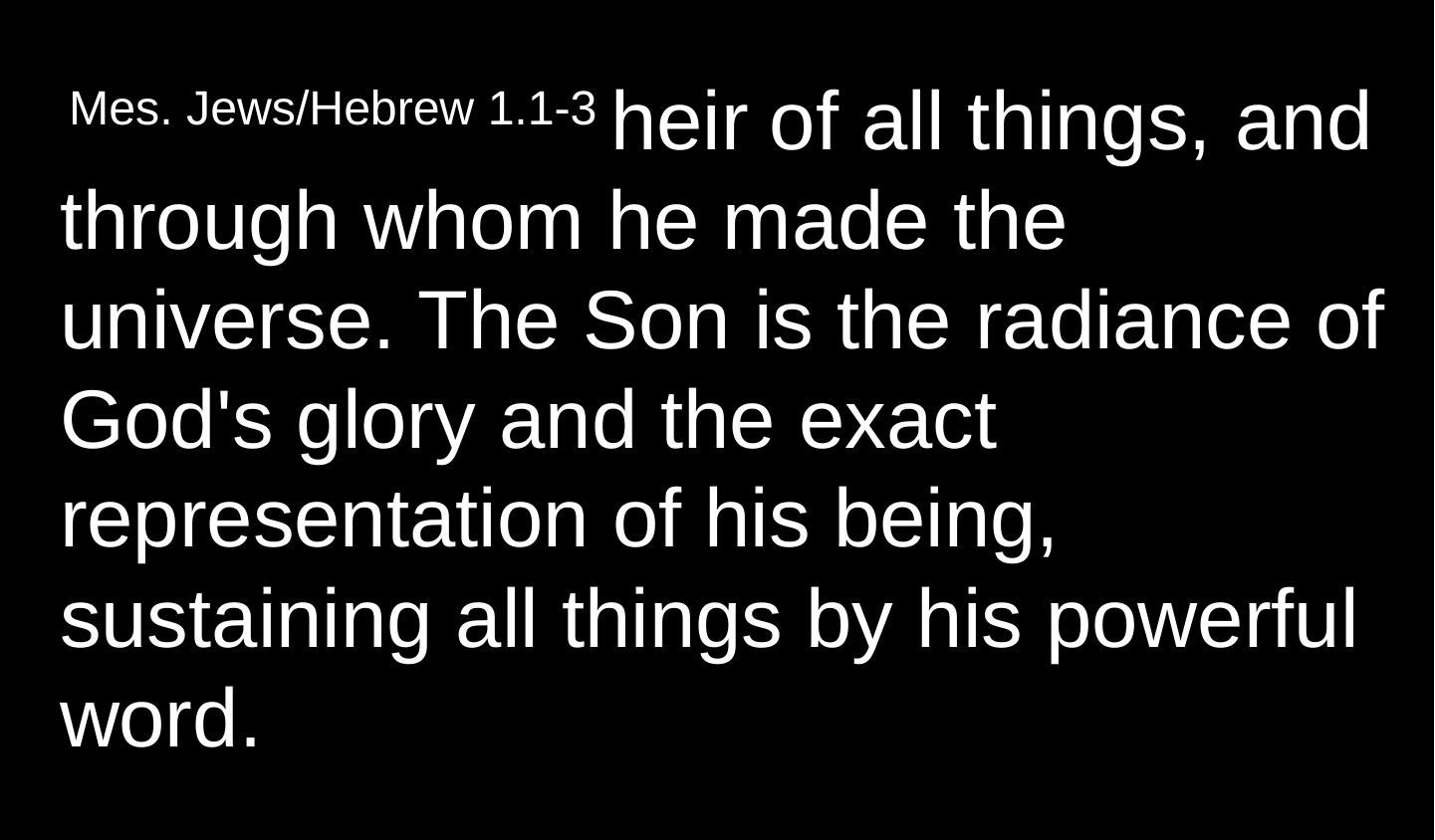

Mes. Jews/Hebrew 1.1-3 heir of all things, and through whom he made the universe. The Son is the radiance of God's glory and the exact representation of his being, sustaining all things by his powerful word.